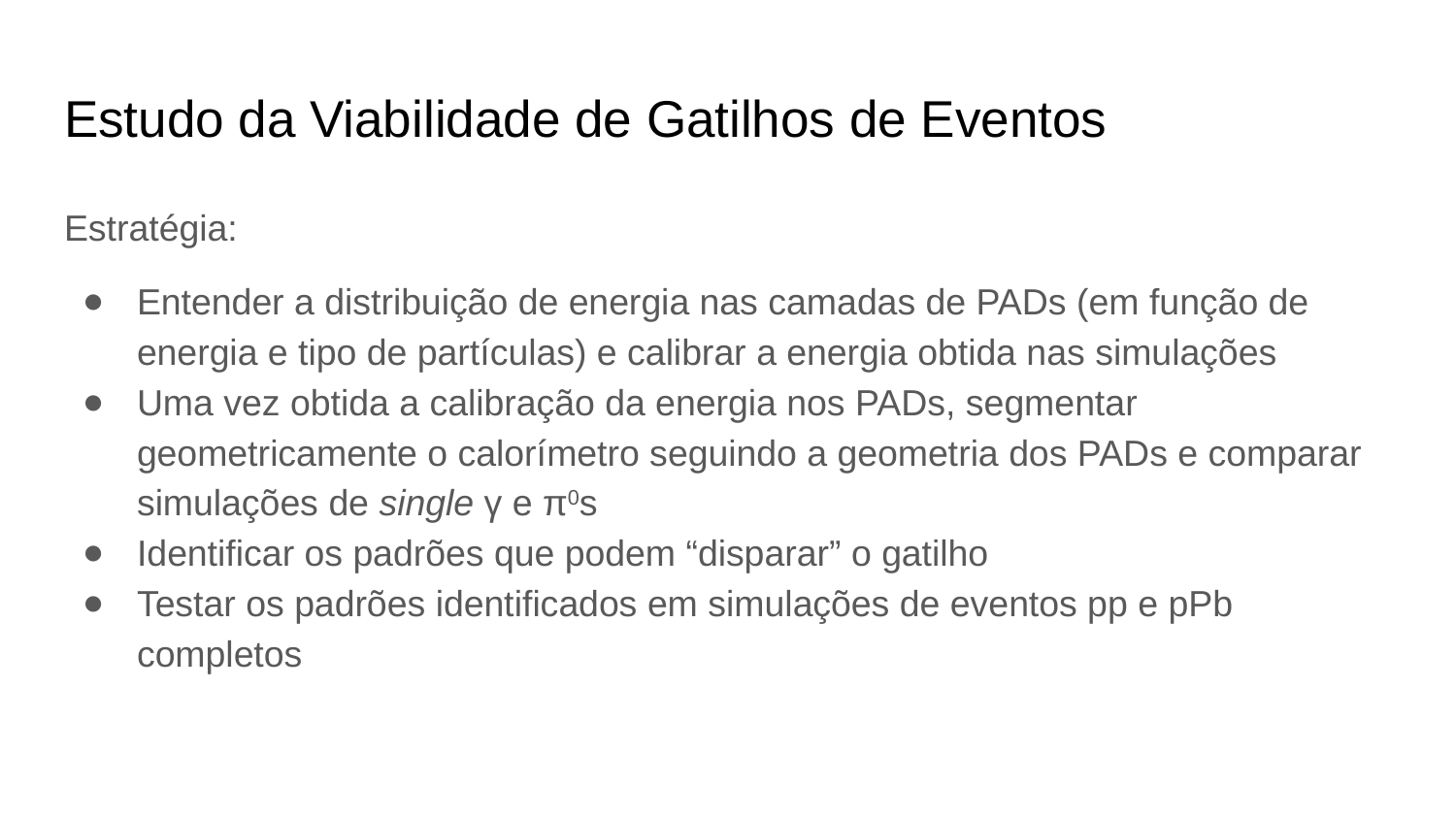

# Estudo da Viabilidade de Gatilhos de Eventos

Estratégia:
Entender a distribuição de energia nas camadas de PADs (em função de energia e tipo de partículas) e calibrar a energia obtida nas simulações
Uma vez obtida a calibração da energia nos PADs, segmentar geometricamente o calorímetro seguindo a geometria dos PADs e comparar simulações de single γ e π0s
Identificar os padrões que podem “disparar” o gatilho
Testar os padrões identificados em simulações de eventos pp e pPb completos